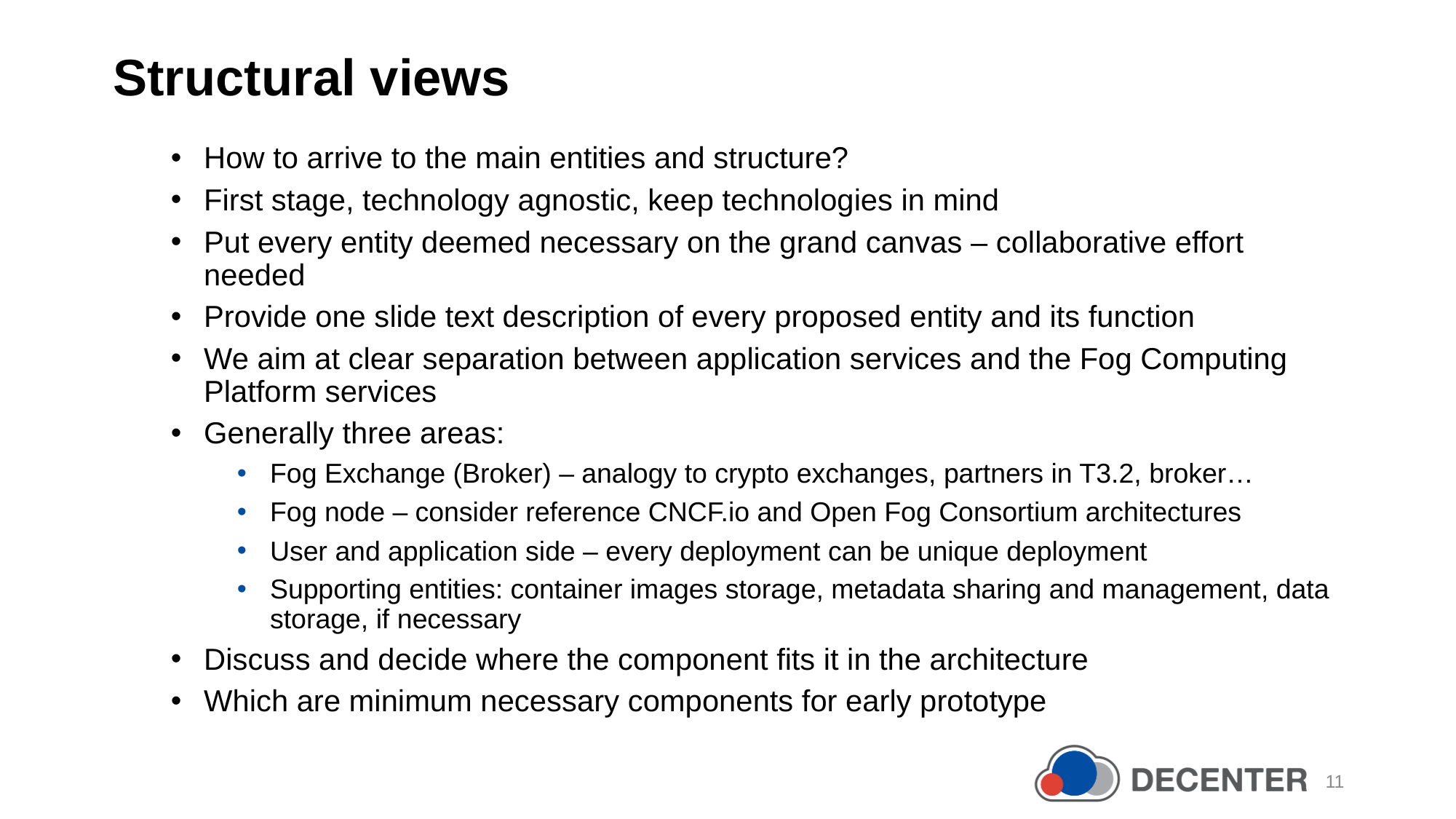

Structural views
How to arrive to the main entities and structure?
First stage, technology agnostic, keep technologies in mind
Put every entity deemed necessary on the grand canvas – collaborative effort needed
Provide one slide text description of every proposed entity and its function
We aim at clear separation between application services and the Fog Computing Platform services
Generally three areas:
Fog Exchange (Broker) – analogy to crypto exchanges, partners in T3.2, broker…
Fog node – consider reference CNCF.io and Open Fog Consortium architectures
User and application side – every deployment can be unique deployment
Supporting entities: container images storage, metadata sharing and management, data storage, if necessary
Discuss and decide where the component fits it in the architecture
Which are minimum necessary components for early prototype
11